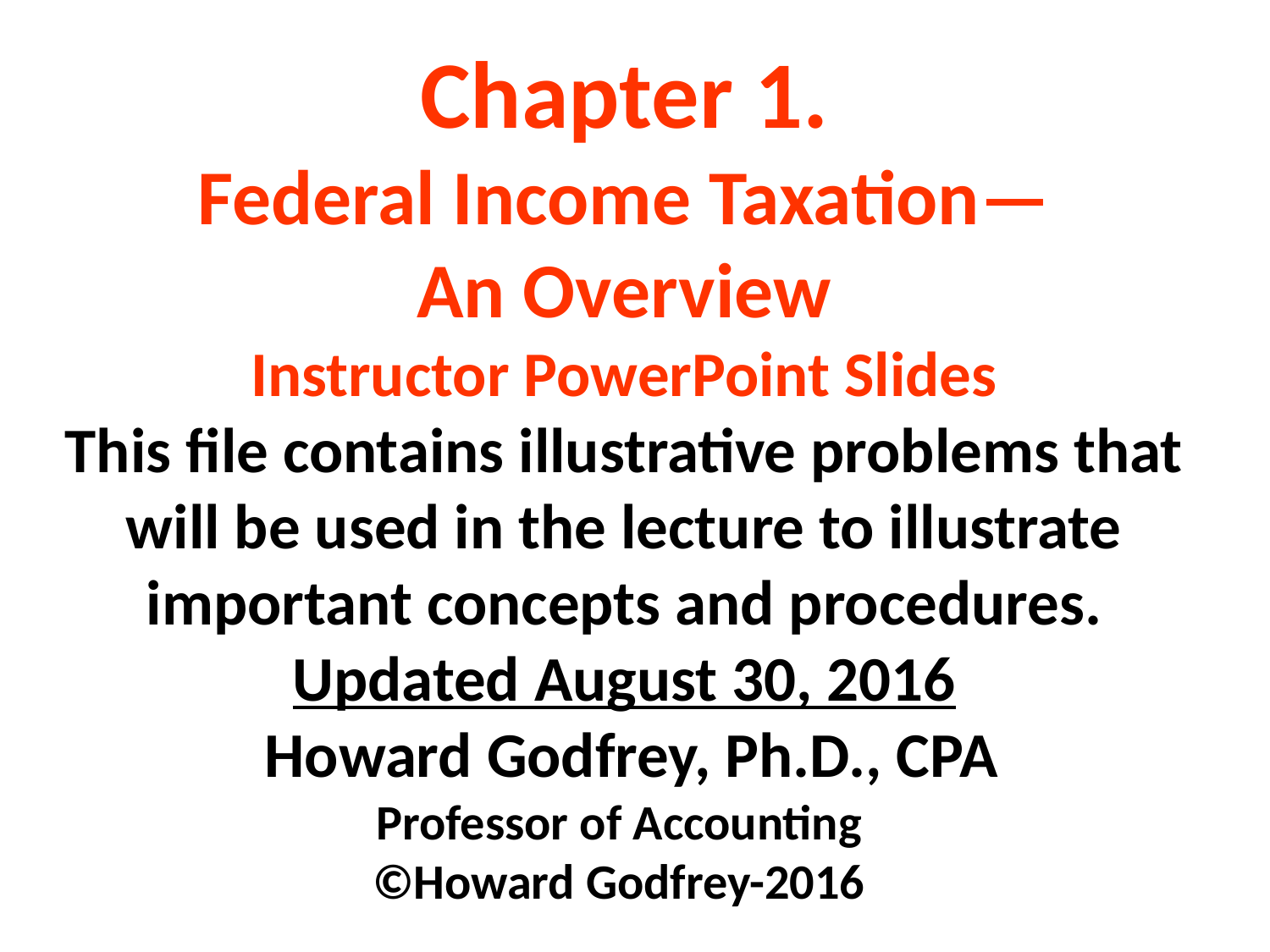

# Chapter 1. Federal Income Taxation— An Overview Instructor PowerPoint Slides This file contains illustrative problems that will be used in the lecture to illustrate important concepts and procedures. Updated August 30, 2016 Howard Godfrey, Ph.D., CPA Professor of Accounting ©Howard Godfrey-2016